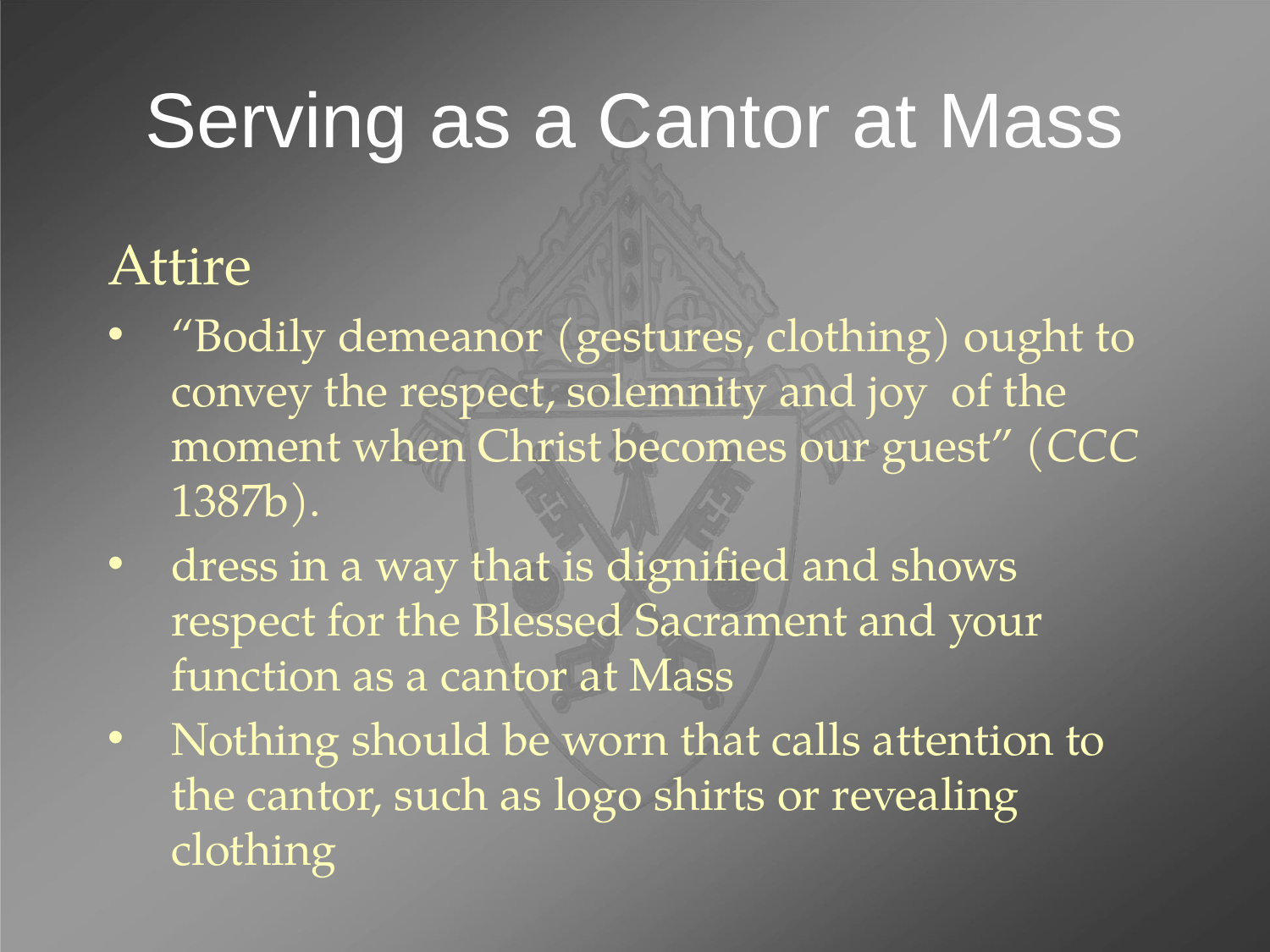

# Serving as a Cantor at Mass
Attire
“Bodily demeanor (gestures, clothing) ought to convey the respect, solemnity and joy  of the moment when Christ becomes our guest” (CCC 1387b).
dress in a way that is dignified and shows respect for the Blessed Sacrament and your function as a cantor at Mass
Nothing should be worn that calls attention to the cantor, such as logo shirts or revealing clothing